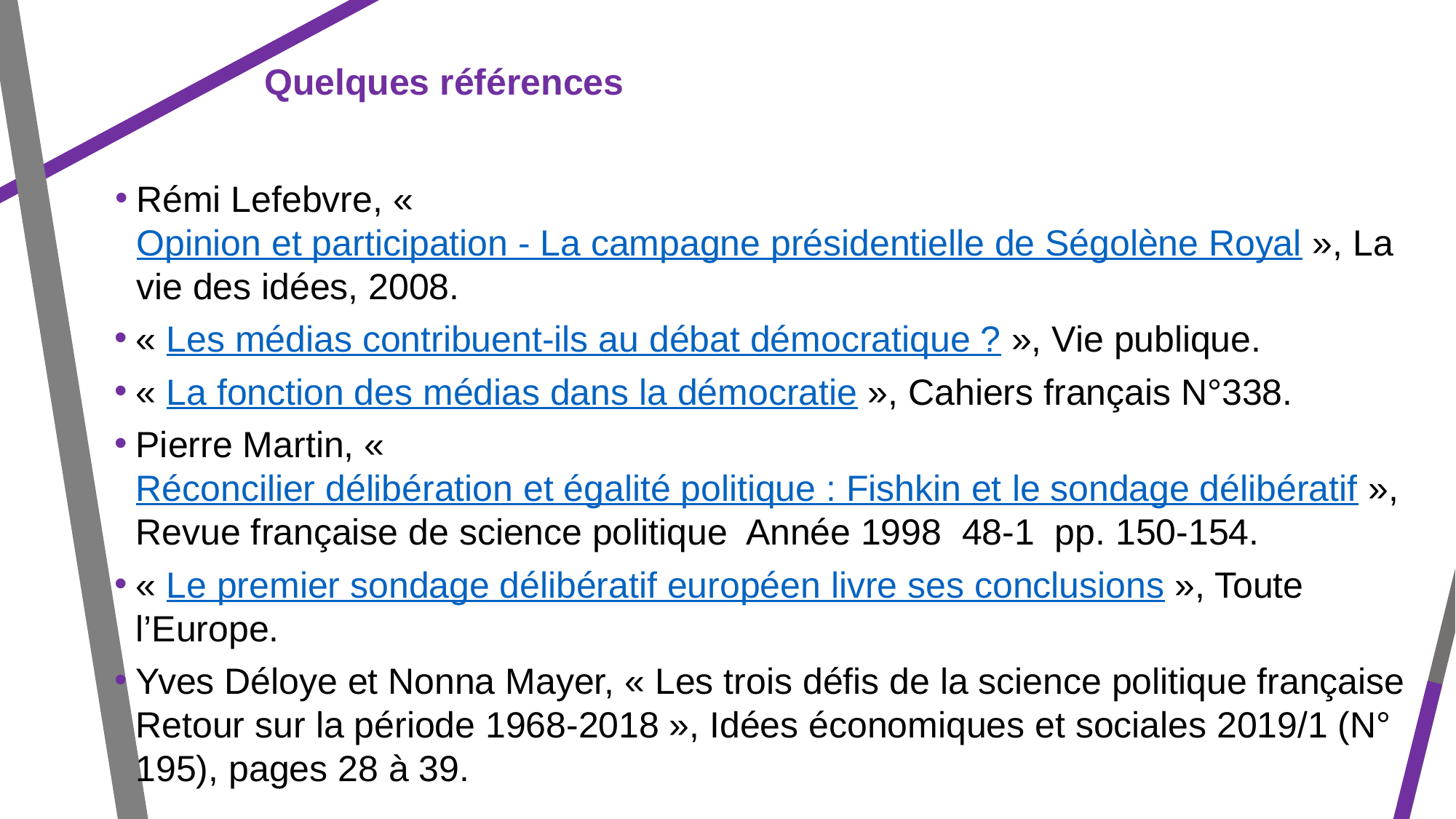

Quelques références
Rémi Lefebvre, « Opinion et participation - La campagne présidentielle de Ségolène Royal », La vie des idées, 2008.
« Les médias contribuent-ils au débat démocratique ? », Vie publique.
« La fonction des médias dans la démocratie », Cahiers français N°338.
Pierre Martin, « Réconcilier délibération et égalité politique : Fishkin et le sondage délibératif », Revue française de science politique  Année 1998  48-1  pp. 150-154.
« Le premier sondage délibératif européen livre ses conclusions », Toute l’Europe.
Yves Déloye et Nonna Mayer, « Les trois défis de la science politique française Retour sur la période 1968-2018 », Idées économiques et sociales 2019/1 (N° 195), pages 28 à 39.